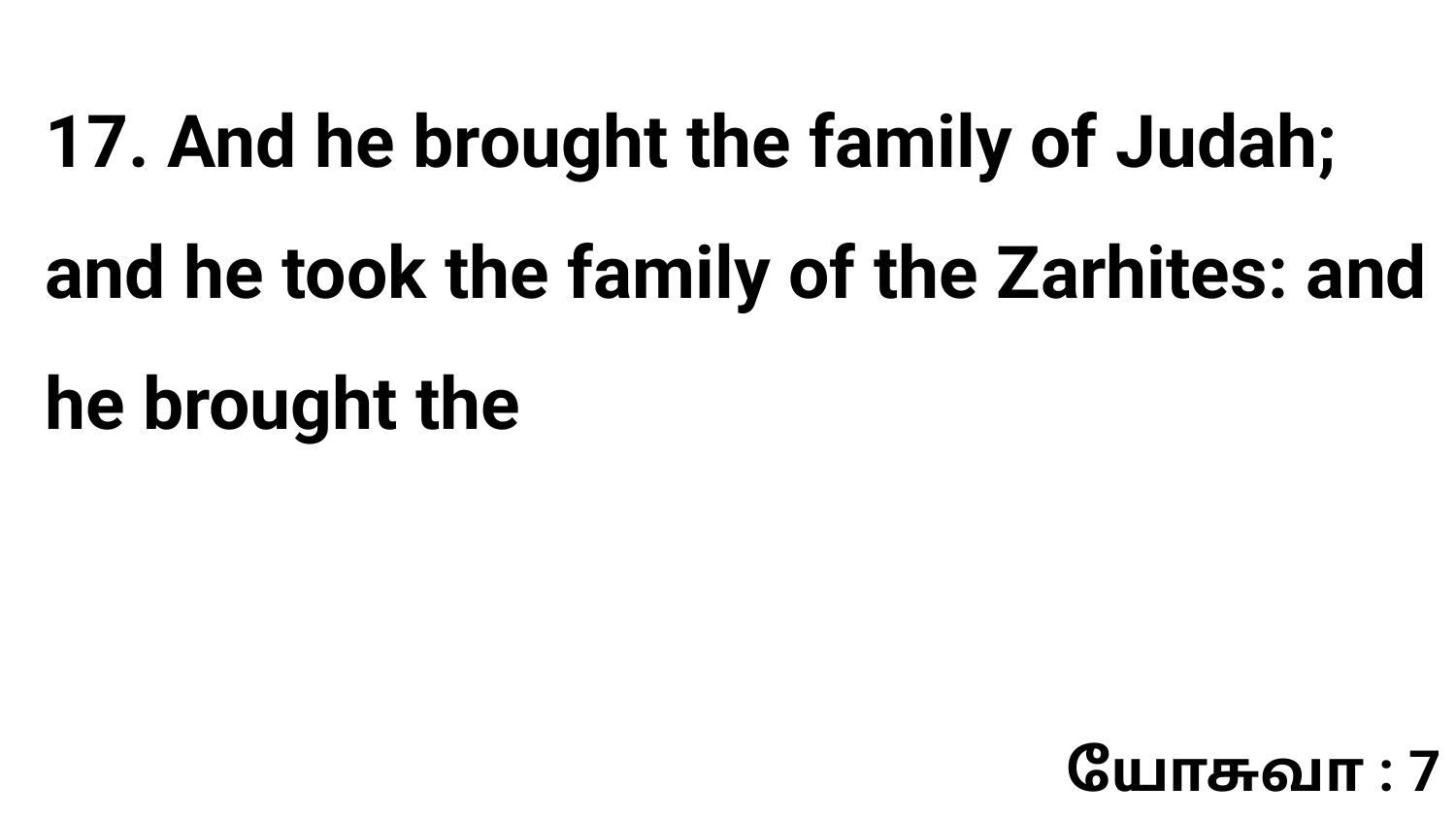

17. And he brought the family of Judah; and he took the family of the Zarhites: and he brought the
யோசுவா : 7